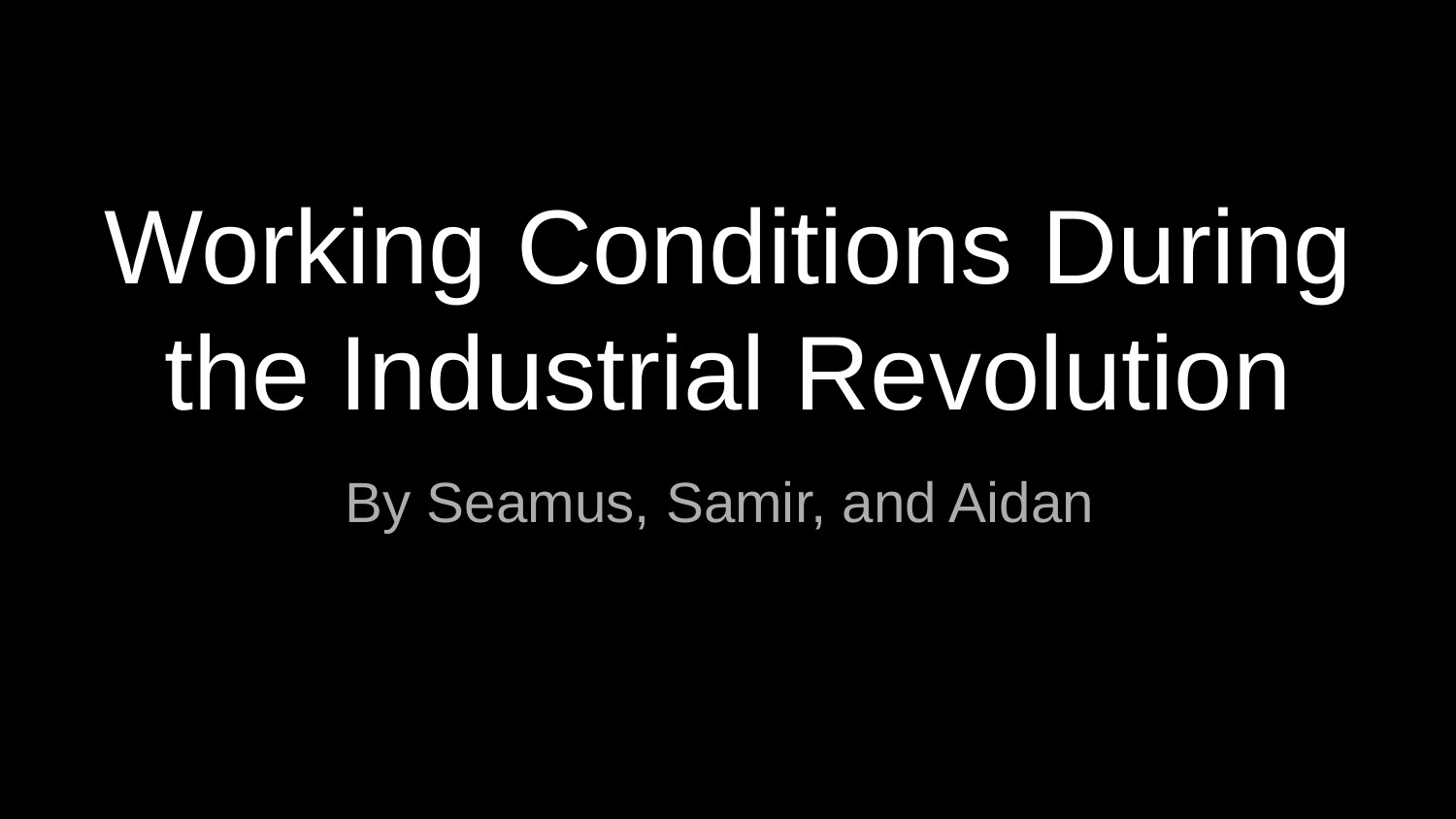

# Working Conditions During the Industrial Revolution
By Seamus, Samir, and Aidan